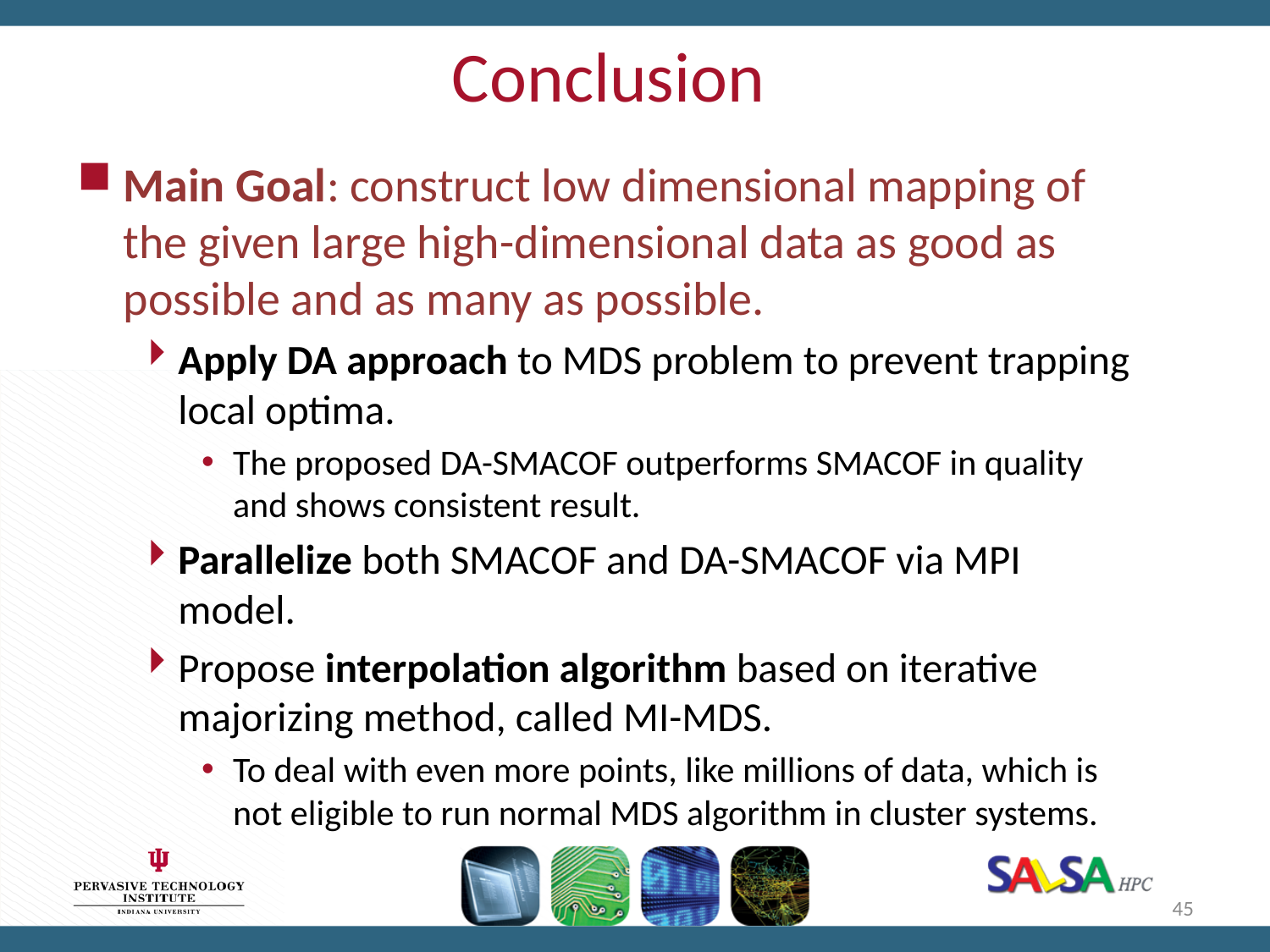

# Conclusion
Main Goal: construct low dimensional mapping of the given large high-dimensional data as good as possible and as many as possible.
Apply DA approach to MDS problem to prevent trapping local optima.
The proposed DA-SMACOF outperforms SMACOF in quality and shows consistent result.
Parallelize both SMACOF and DA-SMACOF via MPI model.
Propose interpolation algorithm based on iterative majorizing method, called MI-MDS.
To deal with even more points, like millions of data, which is not eligible to run normal MDS algorithm in cluster systems.
45